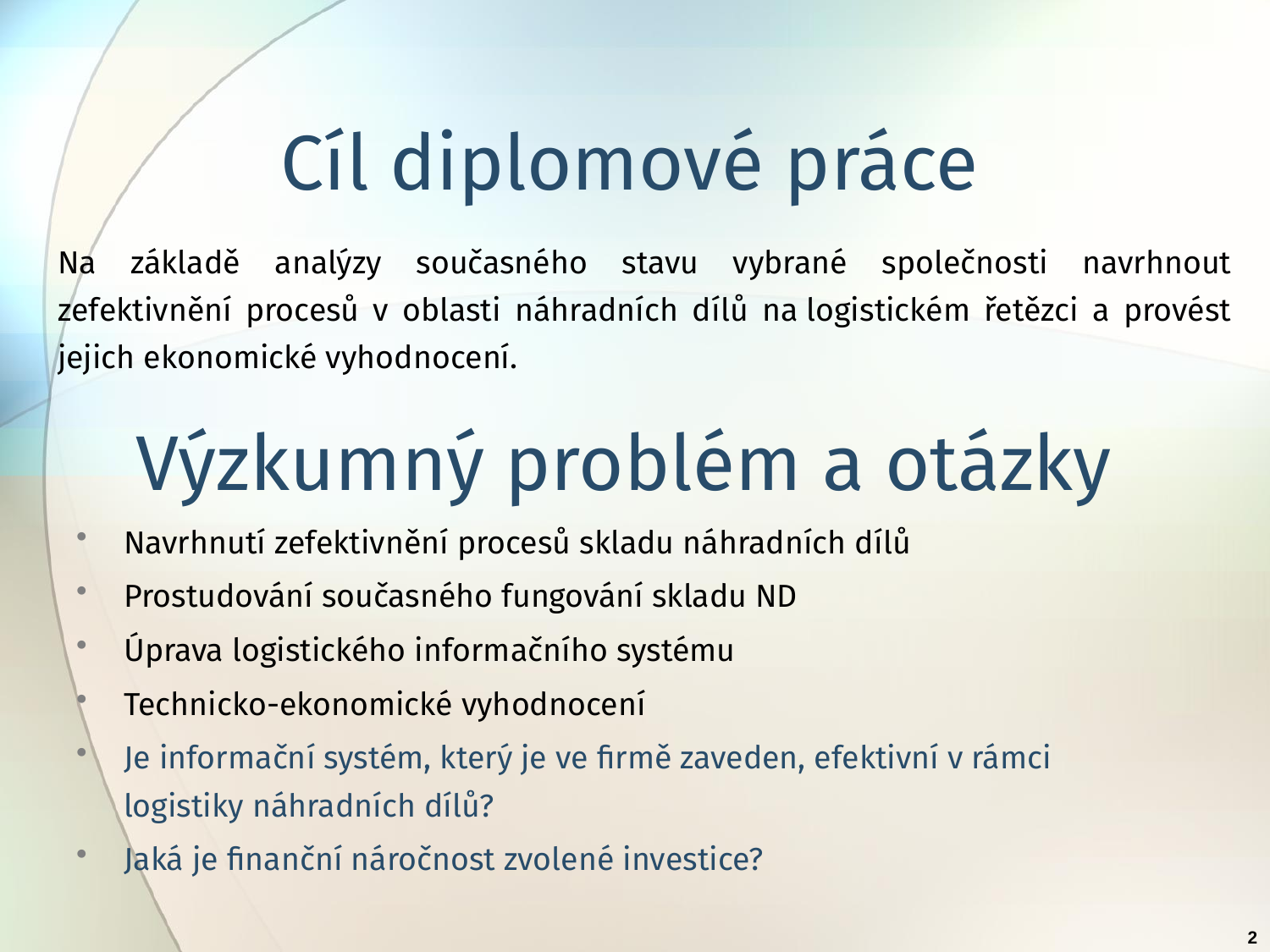

# Cíl diplomové práce
Na základě analýzy současného stavu vybrané společnosti navrhnout zefektivnění procesů v oblasti náhradních dílů na logistickém řetězci a provést jejich ekonomické vyhodnocení.

Výzkumný problém a otázky
Navrhnutí zefektivnění procesů skladu náhradních dílů
Prostudování současného fungování skladu ND
Úprava logistického informačního systému
Technicko-ekonomické vyhodnocení
Je informační systém, který je ve firmě zaveden, efektivní v rámci logistiky náhradních dílů?
Jaká je finanční náročnost zvolené investice?

2